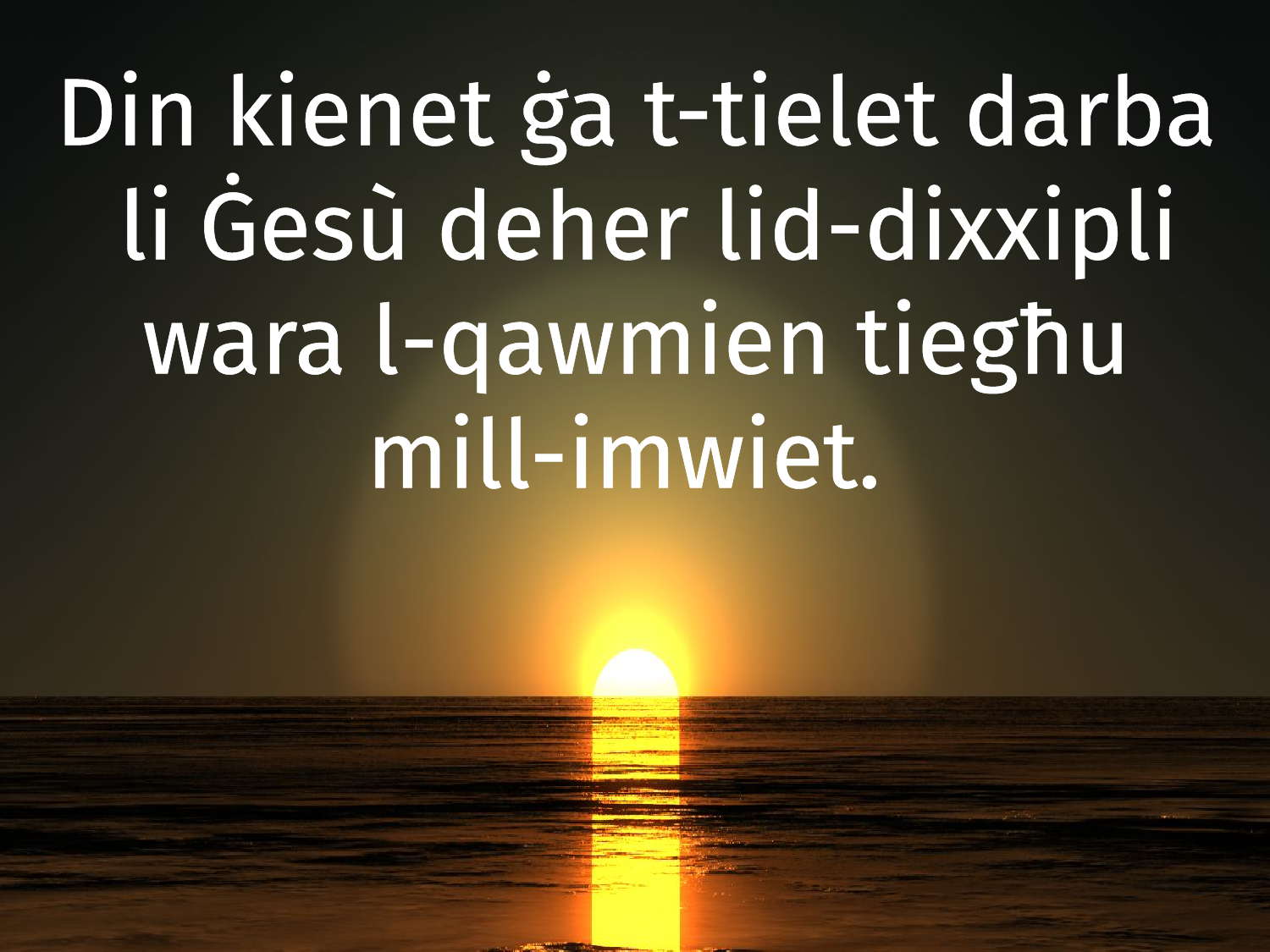

# Din kienet ġa t-tielet darba  li Ġesù deher lid-dixxipli wara l-qawmien tiegħu mill-imwiet.